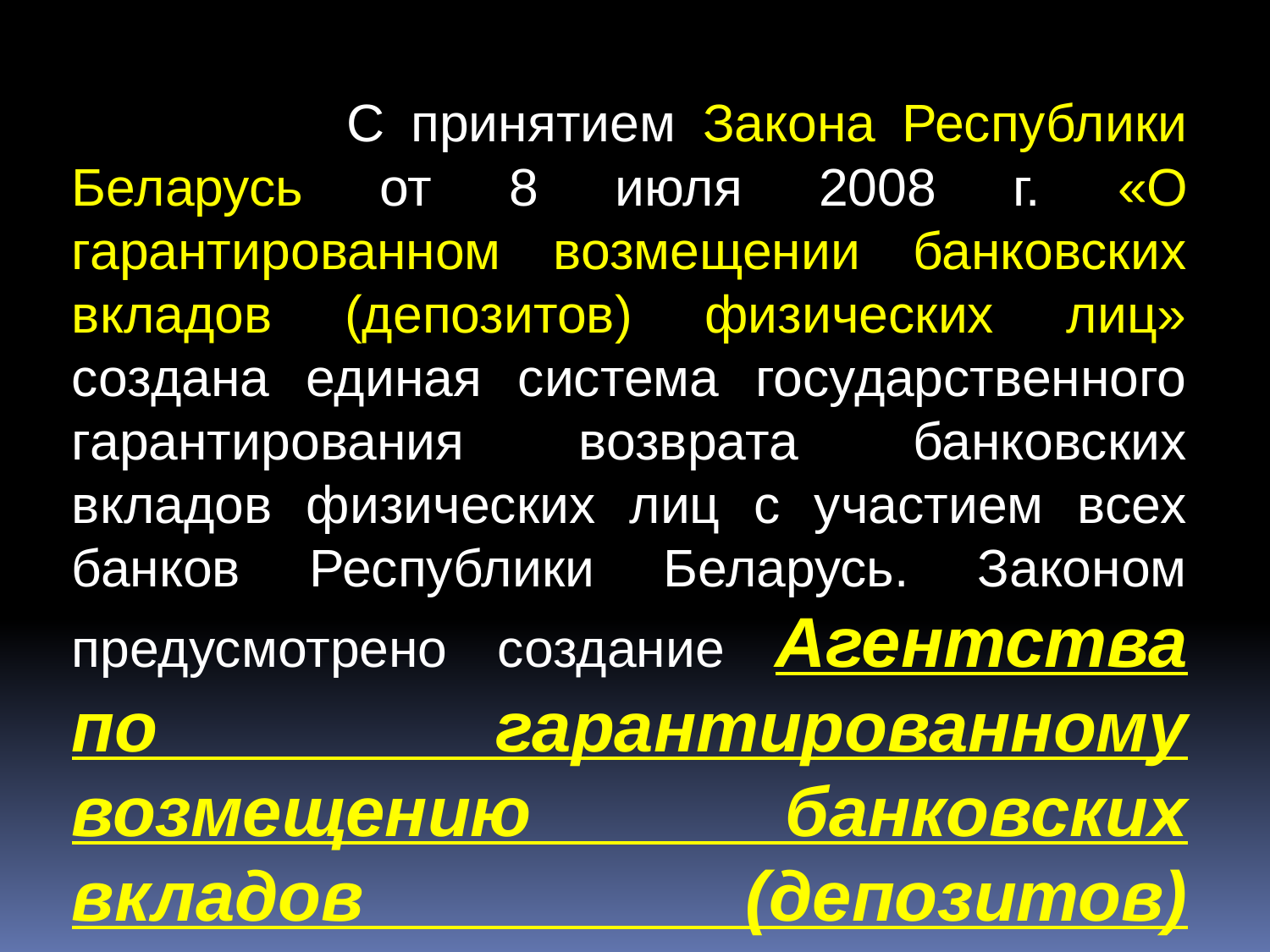

С принятием Закона Республики Беларусь от 8 июля 2008 г. «О гарантированном возмещении банковских вкладов (депозитов) физических лиц» создана единая система государственного гарантирования возврата банковских вкладов физических лиц с участием всех банков Республики Беларусь. Законом предусмотрено создание Агентства по гарантированному возмещению банковских вкладов (депозитов) физических лиц.